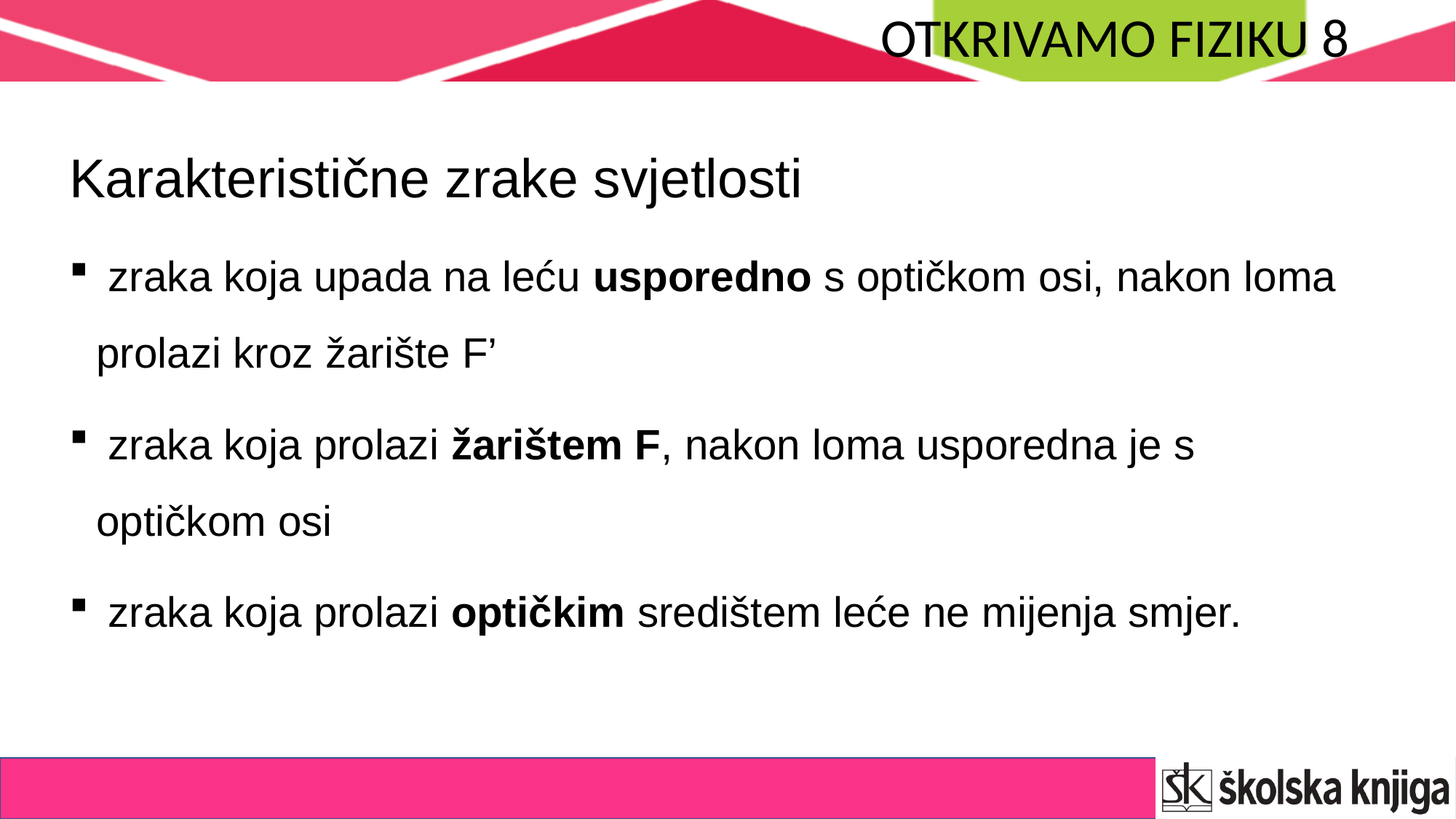

Karakteristične zrake svjetlosti
 zraka koja upada na leću usporedno s optičkom osi, nakon loma prolazi kroz žarište F’
 zraka koja prolazi žarištem F, nakon loma usporedna je s optičkom osi
 zraka koja prolazi optičkim središtem leće ne mijenja smjer.